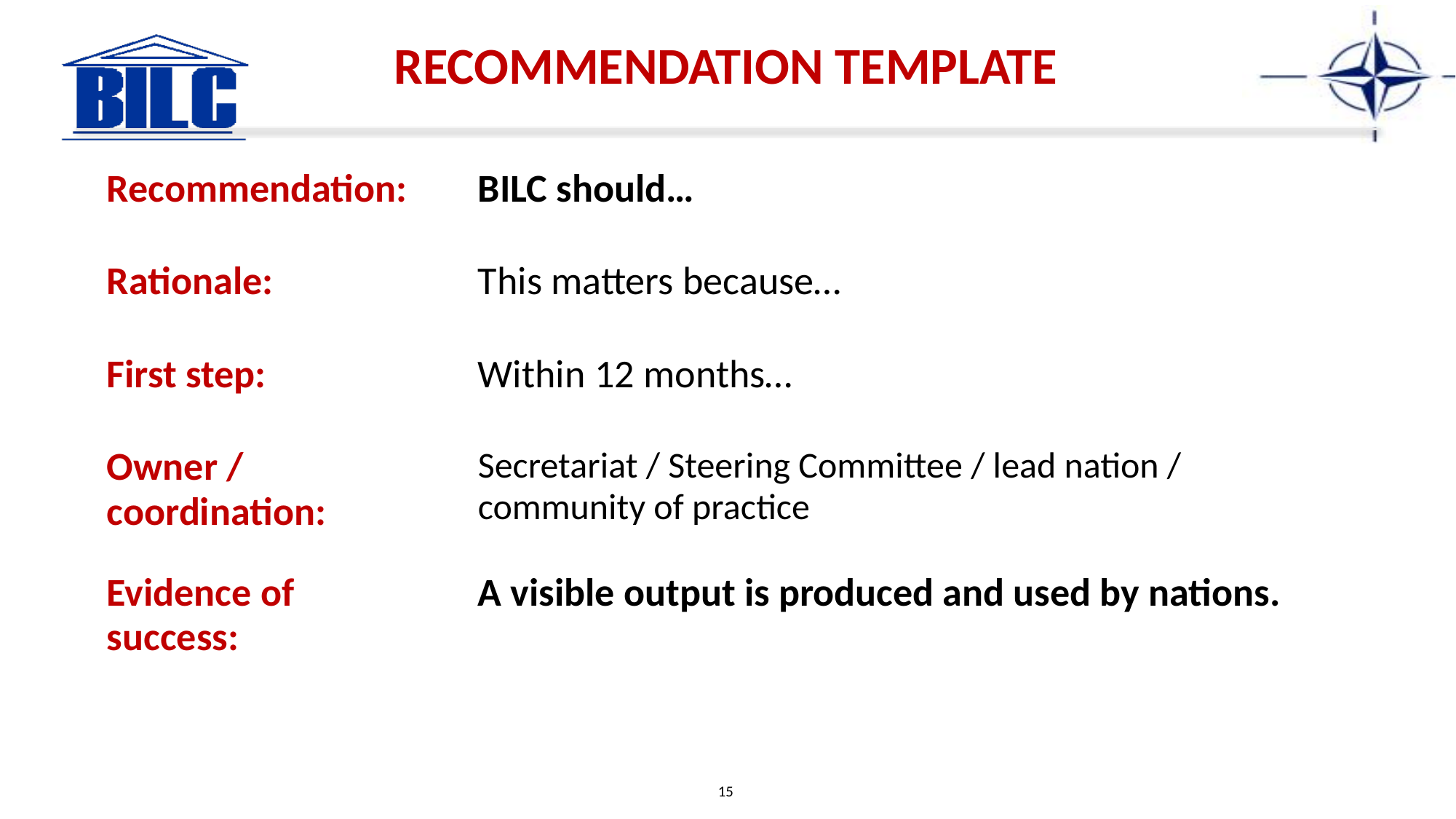

RECOMMENDATION TEMPLATE

Recommendation:
BILC should…
Rationale:
This matters because…
First step:
Within 12 months…
Owner / coordination:
Secretariat / Steering Committee / lead nation / community of practice
Evidence of success:
A visible output is produced and used by nations.
15